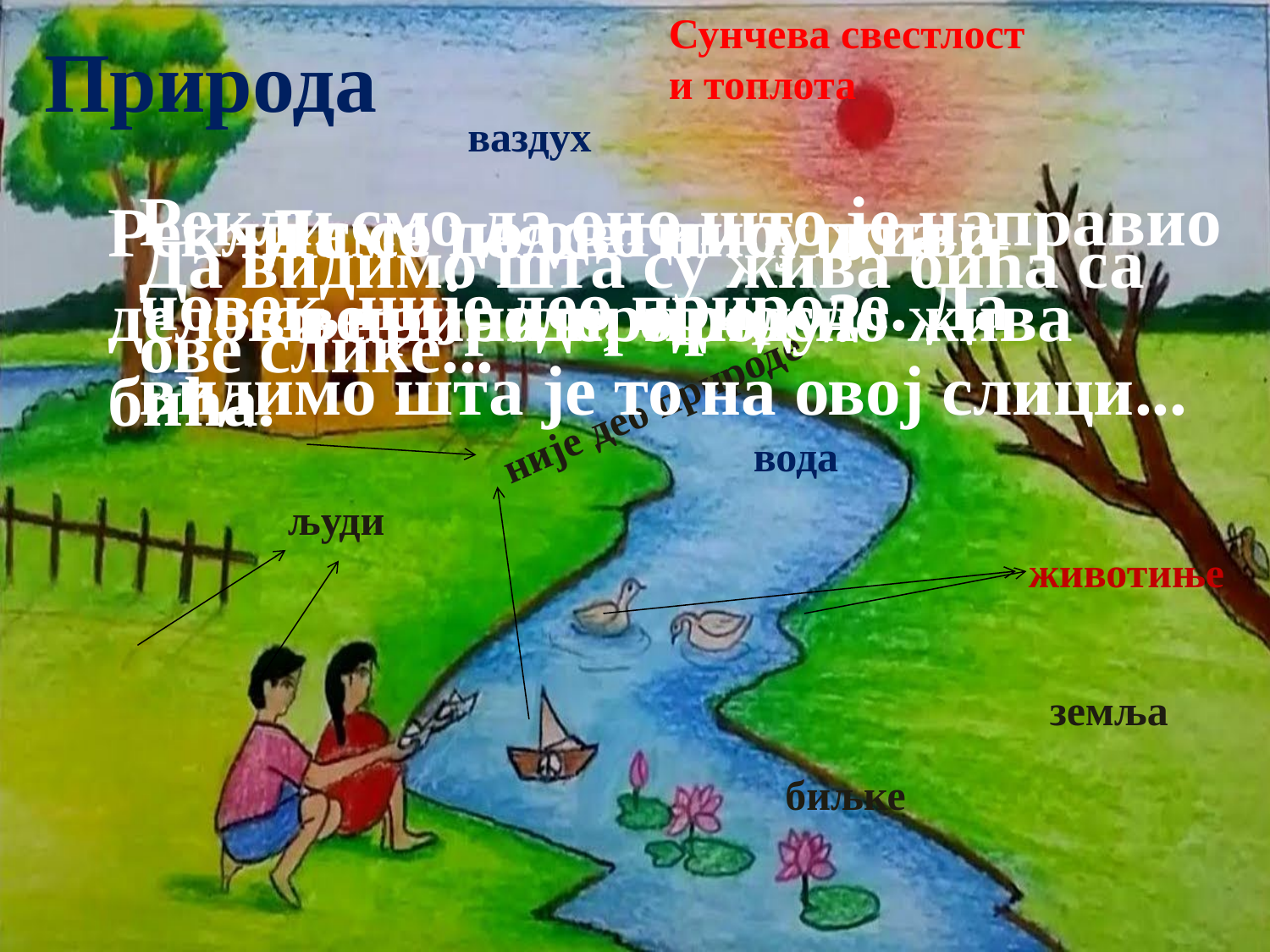

Сунчева свестлост и топлота
Природа
  ваздух

Рекли смо да оно што је направио човек, није део природе. Да видимо шта је то на овој слици...
Рекли смо да ово нису живи делови природе, односно жива бића.
Да се подсетимо, шта све чини природу?
Да видимо шта су жива бића са ове слике...
није део природе
  вода
људи
животиње
земља
биљке